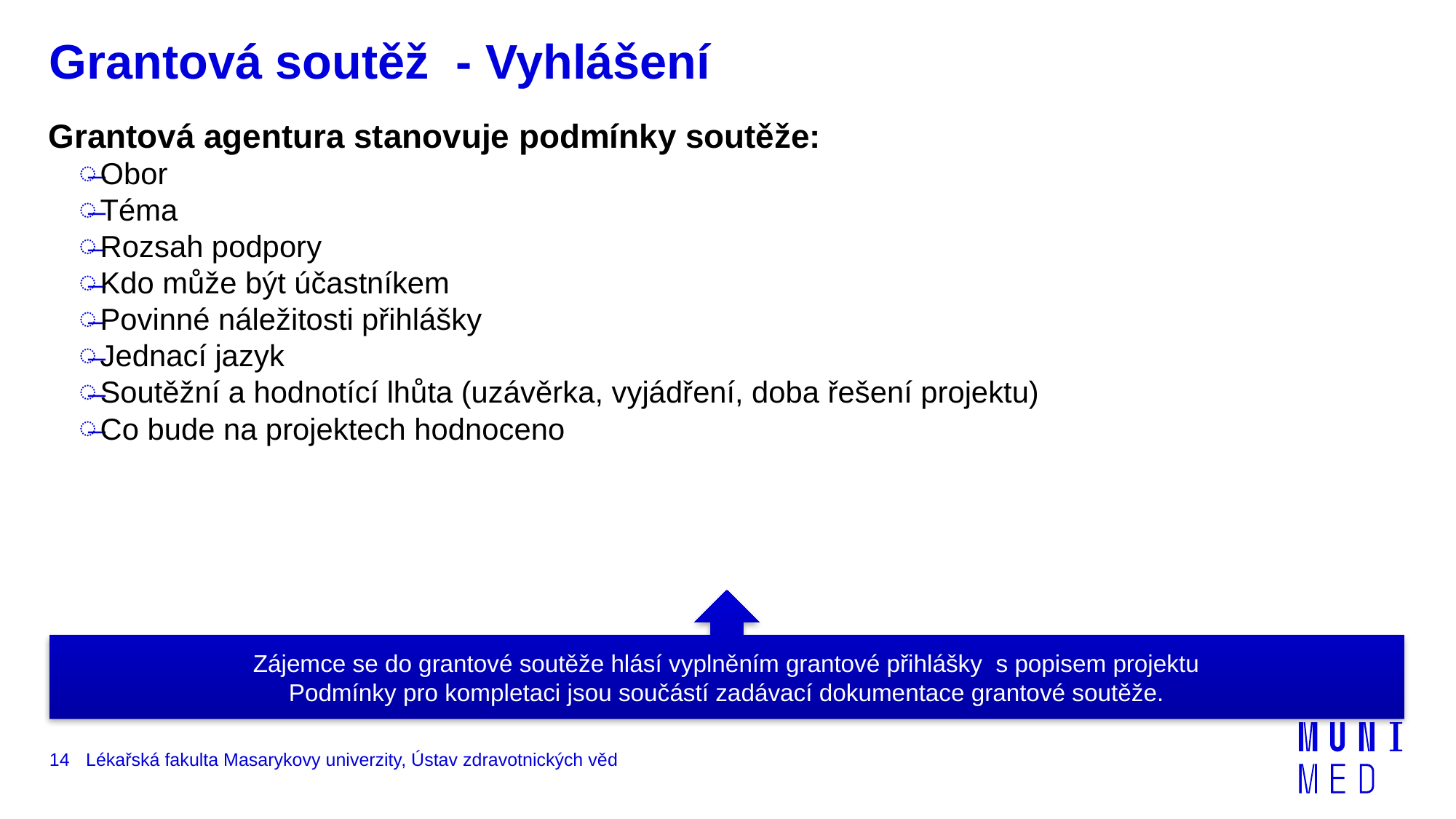

# Grantová soutěž  - Vyhlášení
Grantová agentura stanovuje podmínky soutěže:
Obor
Téma
Rozsah podpory
Kdo může být účastníkem
Povinné náležitosti přihlášky
Jednací jazyk
Soutěžní a hodnotící lhůta (uzávěrka, vyjádření, doba řešení projektu)
Co bude na projektech hodnoceno

Zájemce se do grantové soutěže hlásí vyplněním grantové přihlášky  s popisem projektu
Podmínky pro kompletaci jsou součástí zadávací dokumentace grantové soutěže.
14
Lékařská fakulta Masarykovy univerzity, Ústav zdravotnických věd